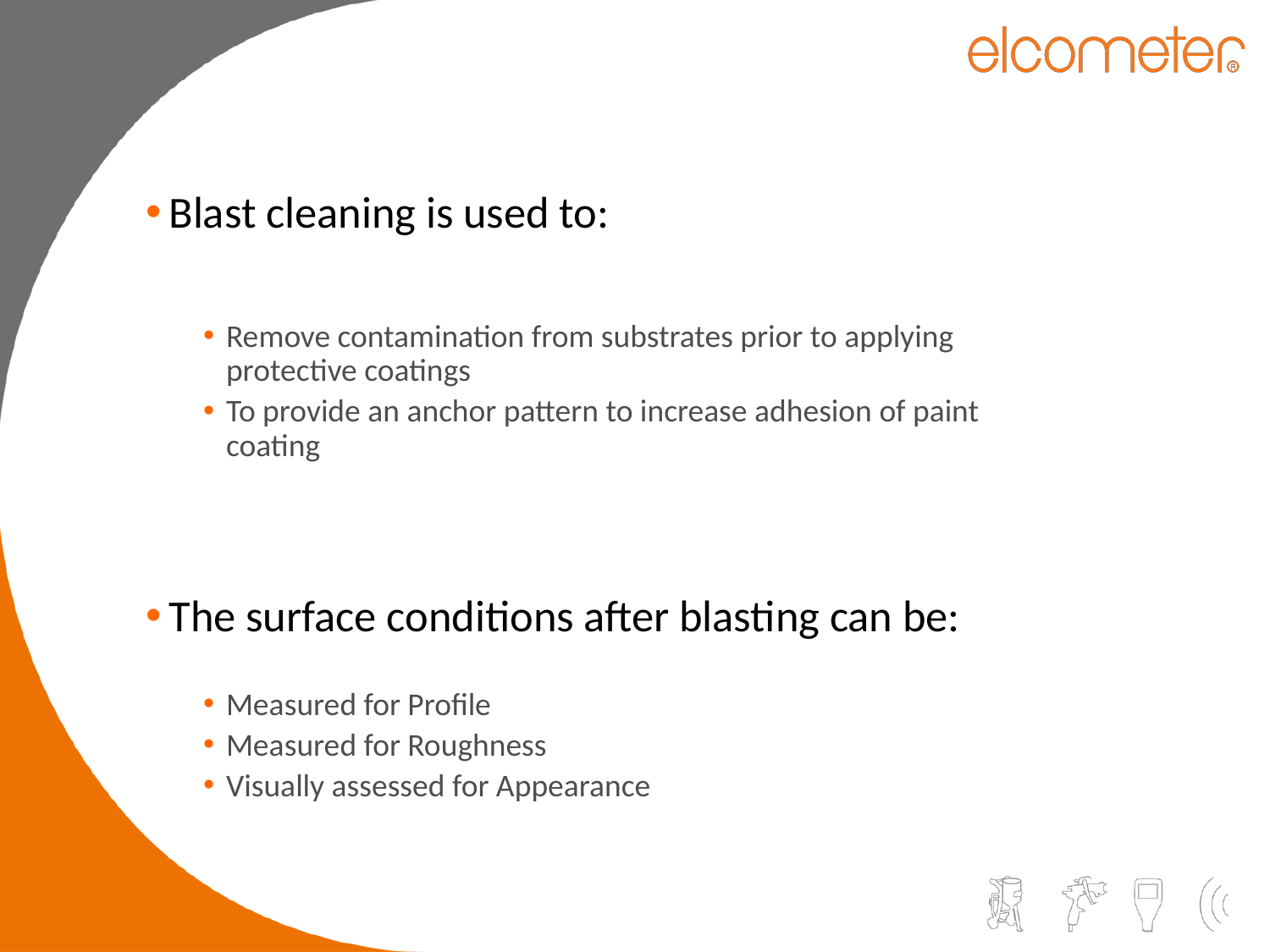

Blast cleaning is used to:

Remove contamination from substrates prior to applying protective coatings
To provide an anchor pattern to increase adhesion of paint coating

The surface conditions after blasting can be:

Measured for Profile
Measured for Roughness
Visually assessed for Appearance